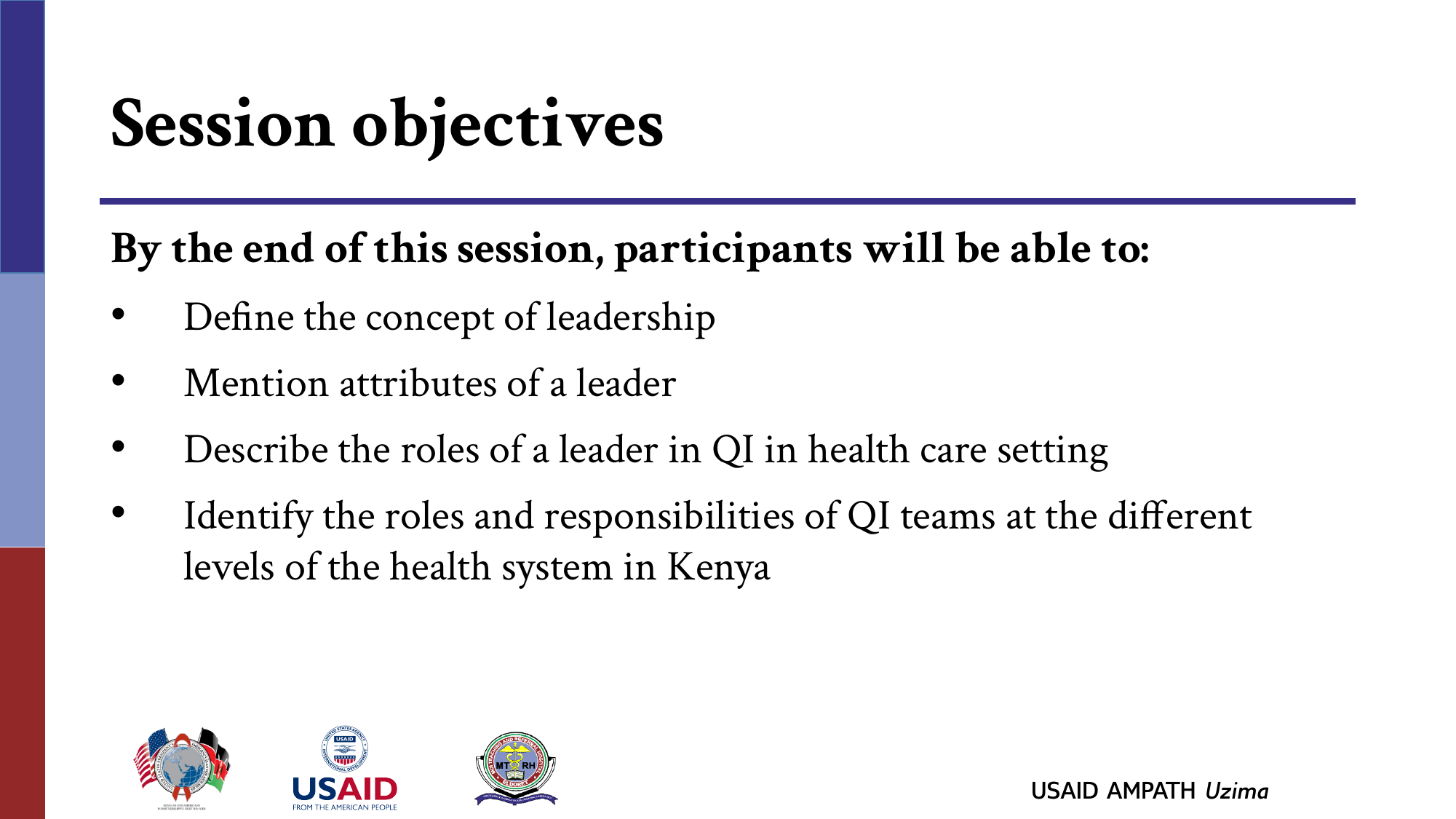

# Session objectives
By the end of this session, participants will be able to:
Define the concept of leadership
Mention attributes of a leader
Describe the roles of a leader in QI in health care setting
Identify the roles and responsibilities of QI teams at the different levels of the health system in Kenya